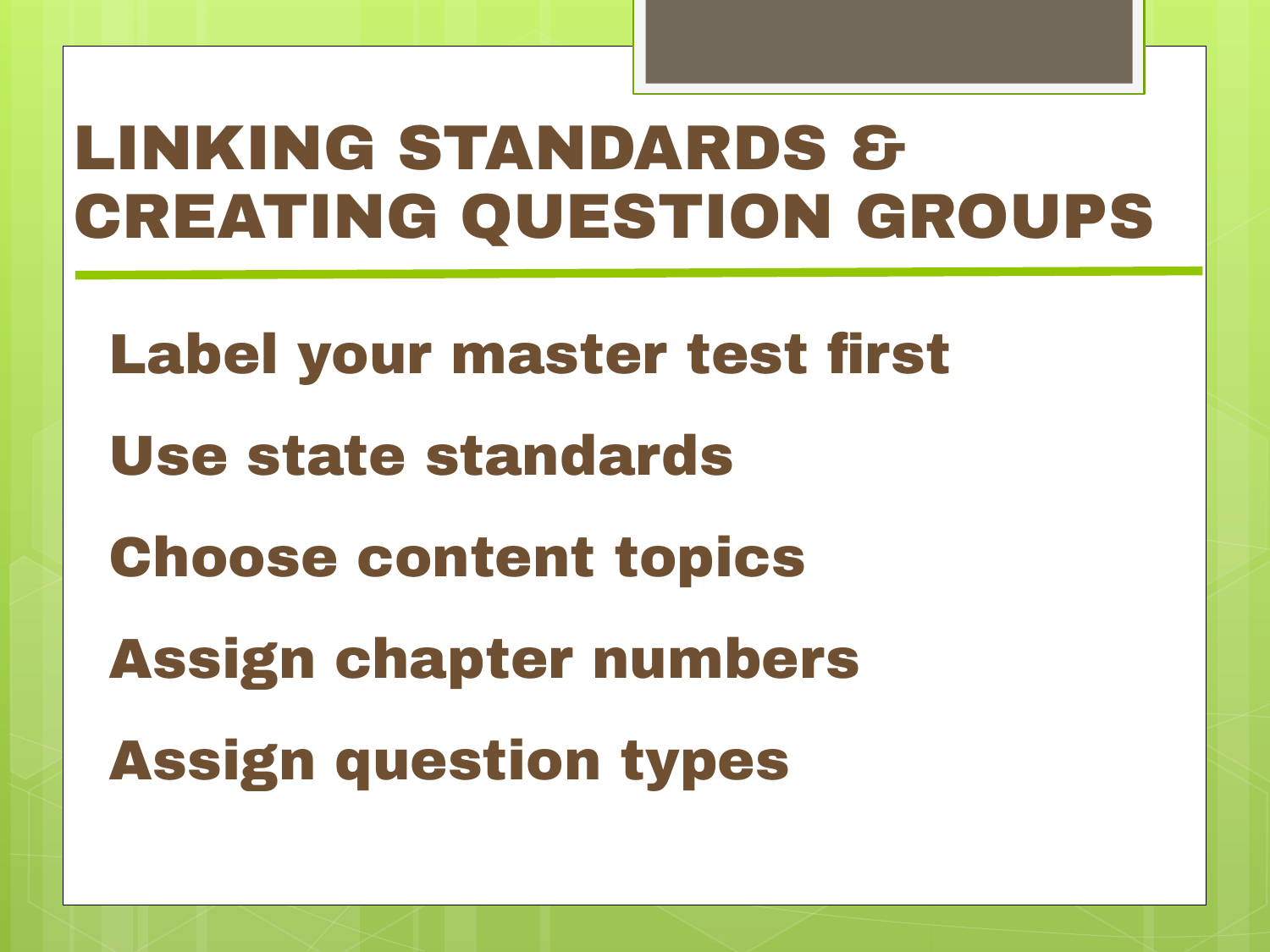

# LINKING STANDARDS & CREATING QUESTION GROUPS
Label your master test first
Use state standards
Choose content topics
Assign chapter numbers
Assign question types